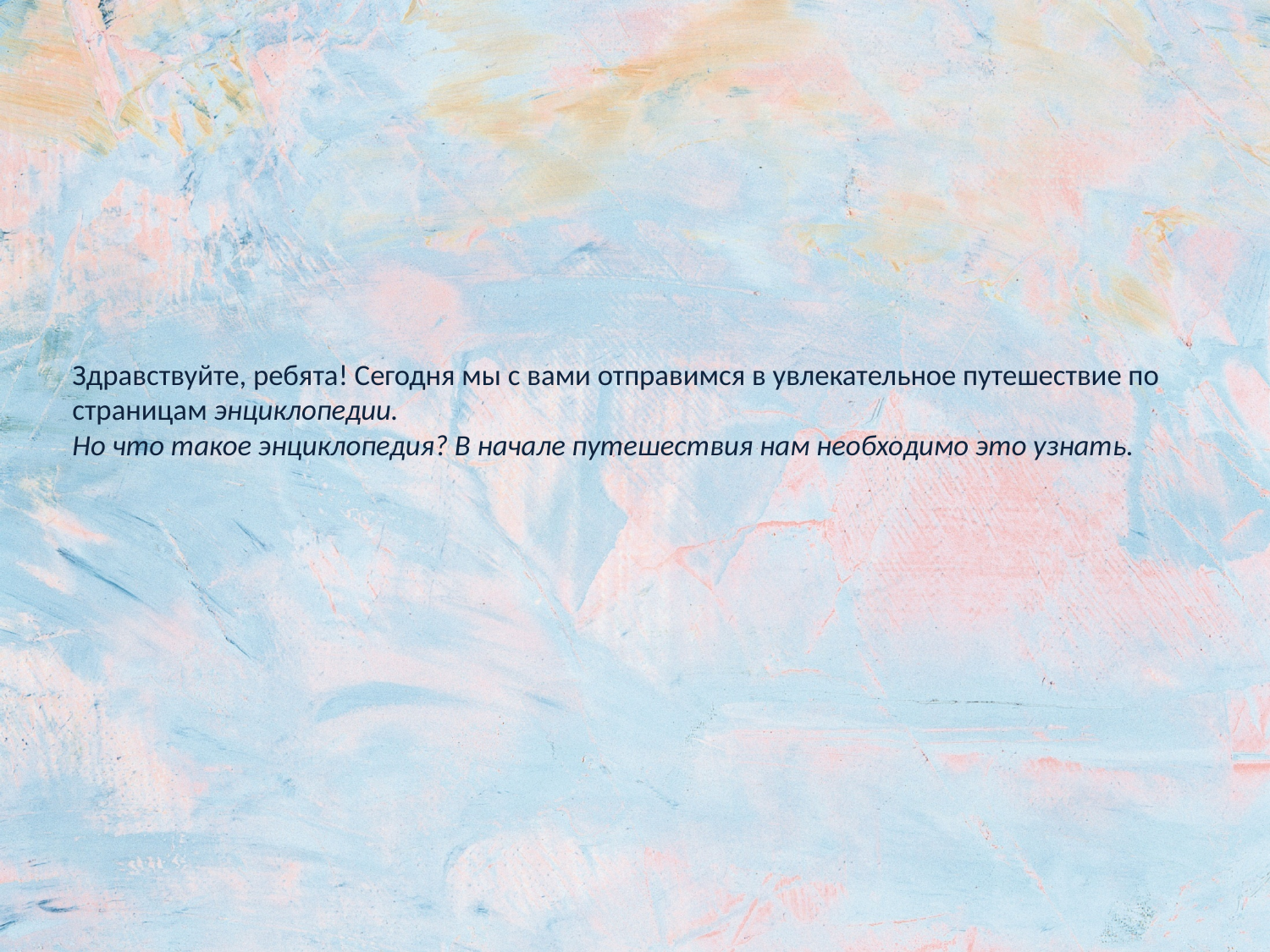

# Здравствуйте, ребята! Сегодня мы с вами отправимся в увлекательное путешествие по страницам энциклопедии. Но что такое энциклопедия? В начале путешествия нам необходимо это узнать.